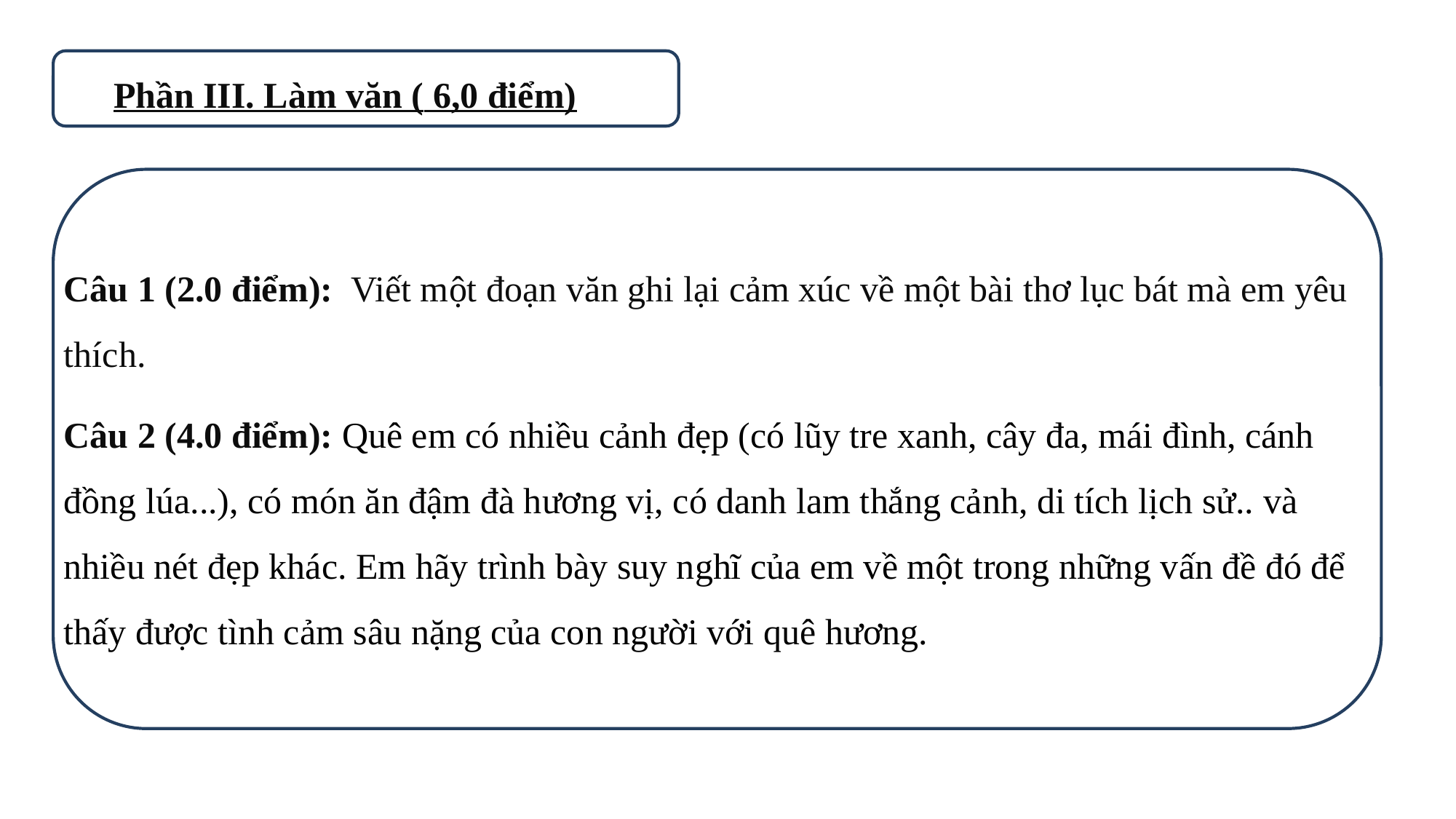

Phần III. Làm văn ( 6,0 điểm)

Câu 1 (2.0 điểm):  Viết một đoạn văn ghi lại cảm xúc về một bài thơ lục bát mà em yêu thích.
Câu 2 (4.0 điểm): Quê em có nhiều cảnh đẹp (có lũy tre xanh, cây đa, mái đình, cánh đồng lúa...), có món ăn đậm đà hương vị, có danh lam thắng cảnh, di tích lịch sử.. và nhiều nét đẹp khác. Em hãy trình bày suy nghĩ của em về một trong những vấn đề đó để thấy được tình cảm sâu nặng của con người với quê hương.